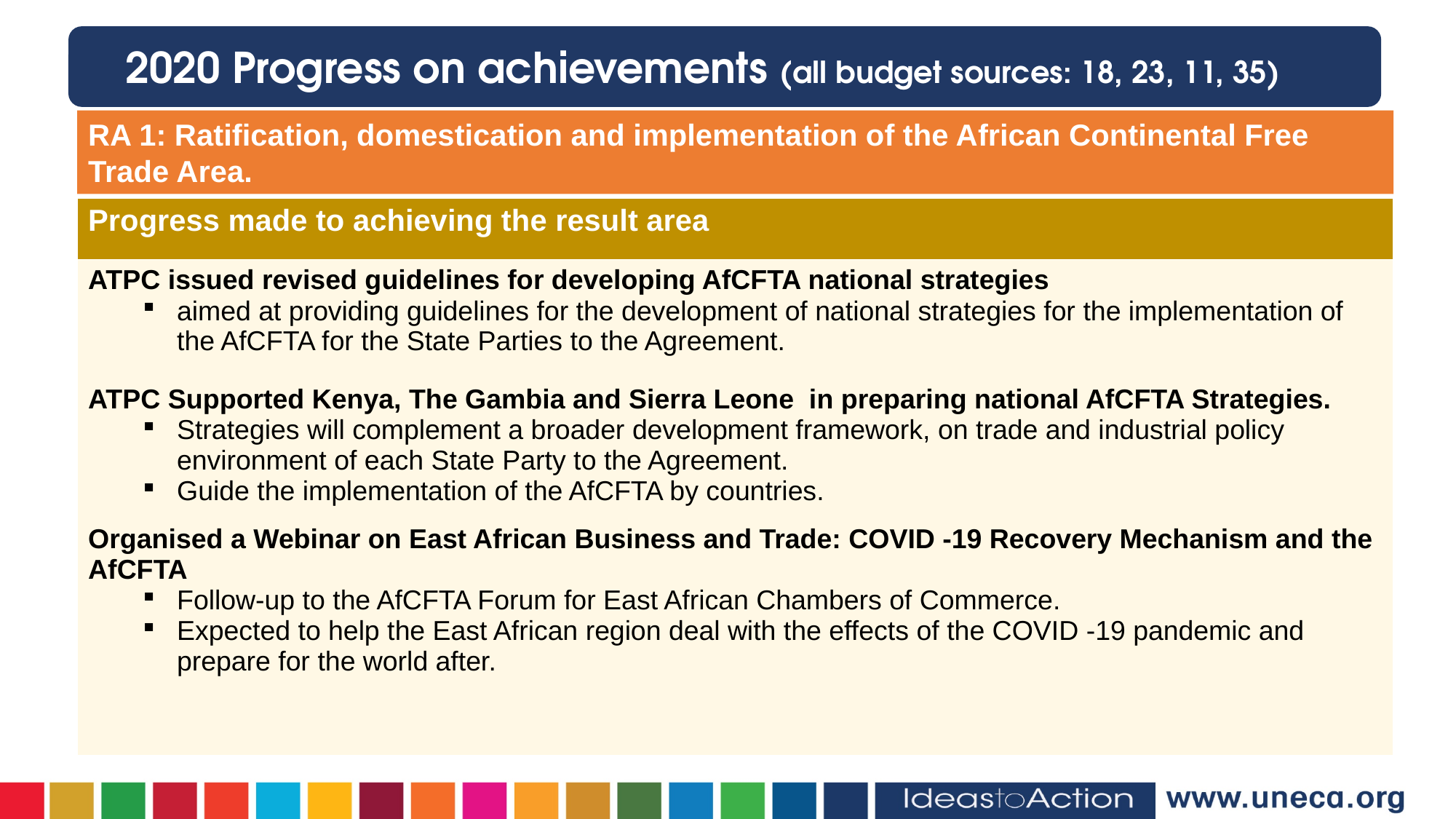

2020 Progress on achievements (all budget sources: 18, 23, 11, 35)
RA 1: Ratification, domestication and implementation of the African Continental Free Trade Area.
| Progress made to achieving the result area |
| --- |
| ATPC issued revised guidelines for developing AfCFTA national strategies aimed at providing guidelines for the development of national strategies for the implementation of the AfCFTA for the State Parties to the Agreement. ATPC Supported Kenya, The Gambia and Sierra Leone in preparing national AfCFTA Strategies. Strategies will complement a broader development framework, on trade and industrial policy environment of each State Party to the Agreement. Guide the implementation of the AfCFTA by countries. Organised a Webinar on East African Business and Trade: COVID -19 Recovery Mechanism and the AfCFTA Follow-up to the AfCFTA Forum for East African Chambers of Commerce. Expected to help the East African region deal with the effects of the COVID -19 pandemic and prepare for the world after. |